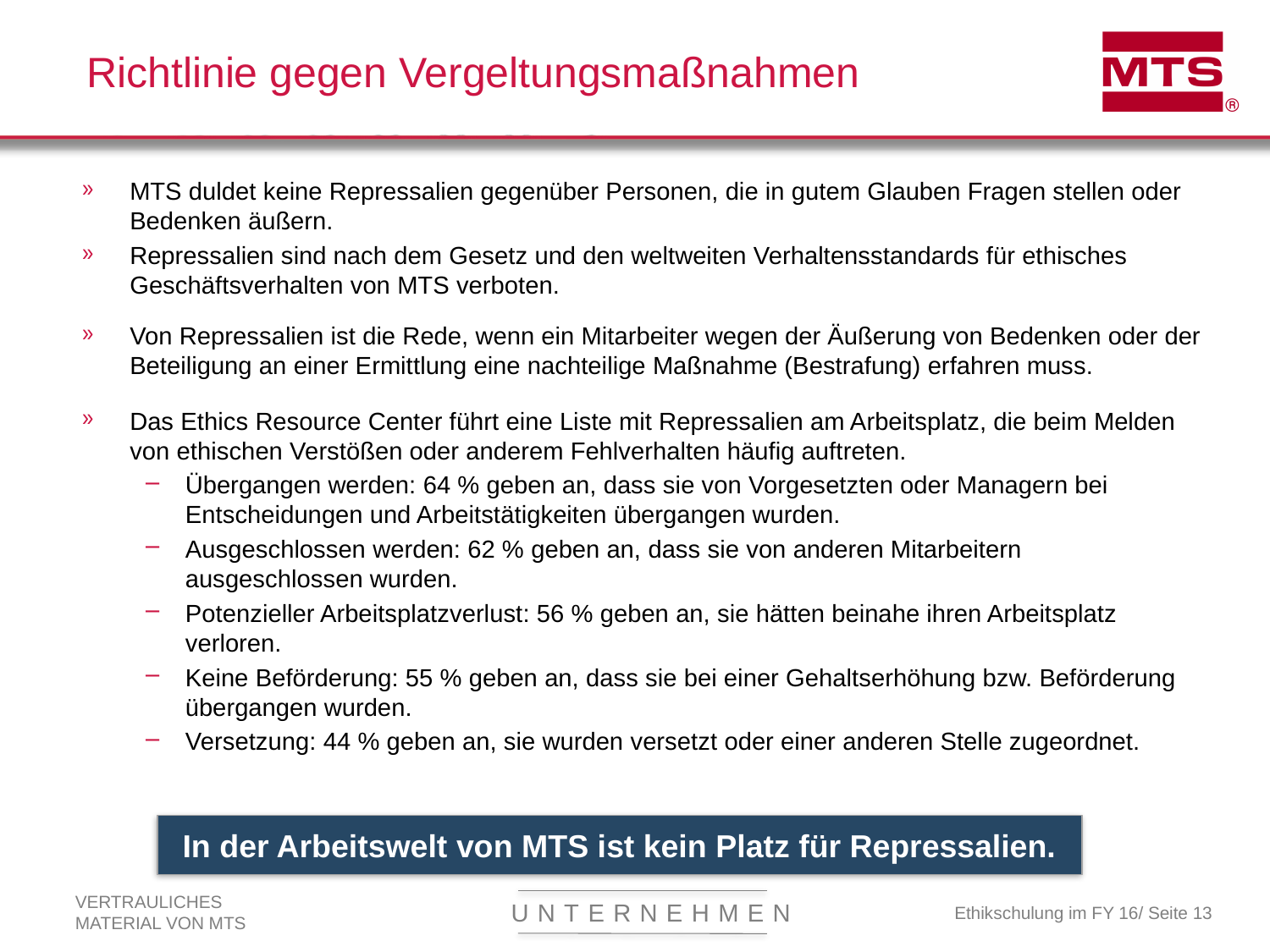

# Richtlinie gegen Vergeltungsmaßnahmen
MTS duldet keine Repressalien gegenüber Personen, die in gutem Glauben Fragen stellen oder Bedenken äußern.
Repressalien sind nach dem Gesetz und den weltweiten Verhaltensstandards für ethisches Geschäftsverhalten von MTS verboten.
Von Repressalien ist die Rede, wenn ein Mitarbeiter wegen der Äußerung von Bedenken oder der Beteiligung an einer Ermittlung eine nachteilige Maßnahme (Bestrafung) erfahren muss.
Das Ethics Resource Center führt eine Liste mit Repressalien am Arbeitsplatz, die beim Melden von ethischen Verstößen oder anderem Fehlverhalten häufig auftreten.
Übergangen werden: 64 % geben an, dass sie von Vorgesetzten oder Managern bei Entscheidungen und Arbeitstätigkeiten übergangen wurden.
Ausgeschlossen werden: 62 % geben an, dass sie von anderen Mitarbeitern ausgeschlossen wurden.
Potenzieller Arbeitsplatzverlust: 56 % geben an, sie hätten beinahe ihren Arbeitsplatz verloren.
Keine Beförderung: 55 % geben an, dass sie bei einer Gehaltserhöhung bzw. Beförderung übergangen wurden.
Versetzung: 44 % geben an, sie wurden versetzt oder einer anderen Stelle zugeordnet.
In der Arbeitswelt von MTS ist kein Platz für Repressalien.